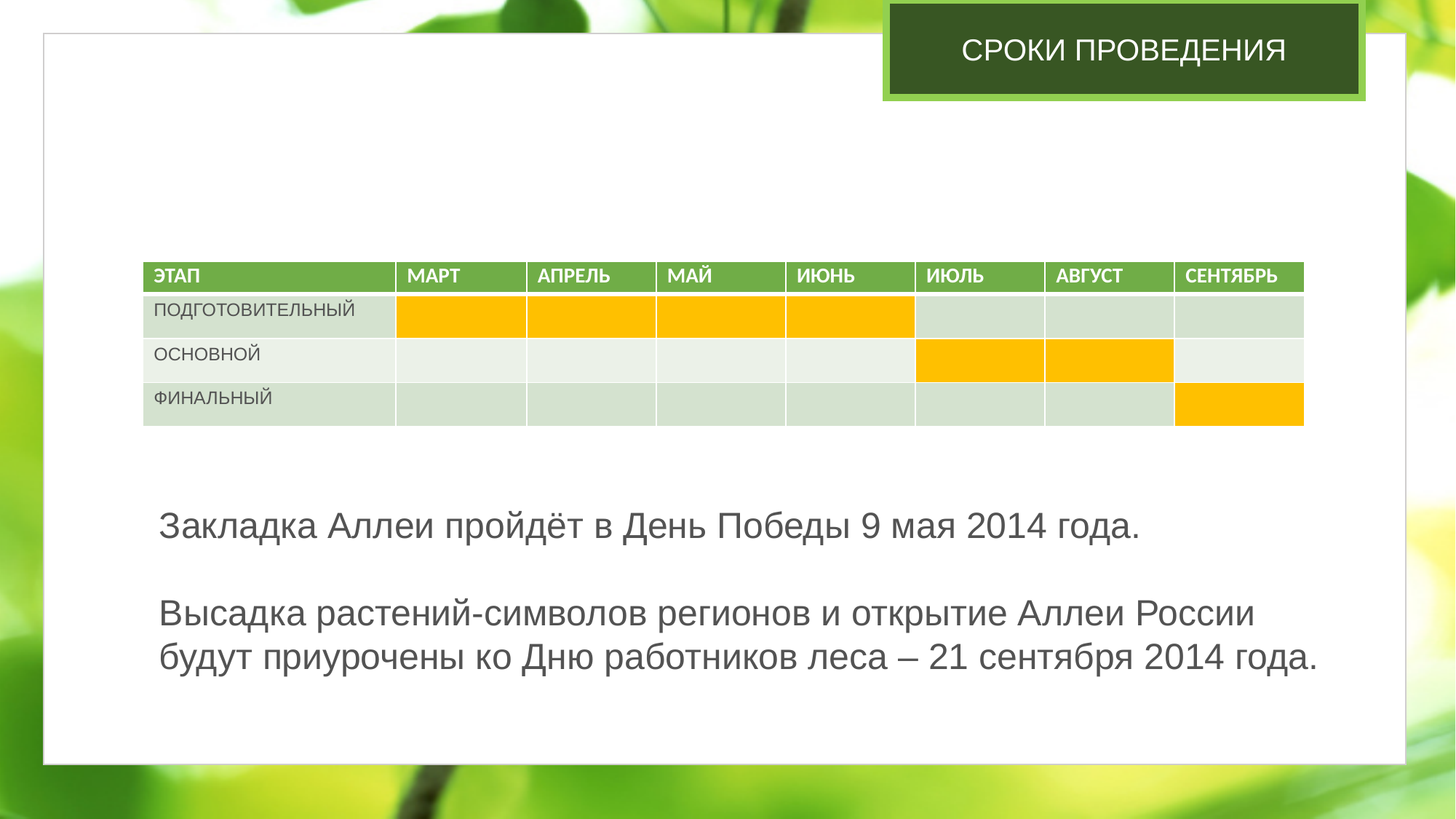

СРОКИ ПРОВЕДЕНИЯ
среды «Природа»
| ЭТАП | МАРТ | АПРЕЛЬ | МАЙ | ИЮНЬ | ИЮЛЬ | АВГУСТ | СЕНТЯБРЬ |
| --- | --- | --- | --- | --- | --- | --- | --- |
| ПОДГОТОВИТЕЛЬНЫЙ |  |  |  |  |  |  |  |
| ОСНОВНОЙ |  |  |  |  |  |  |  |
| ФИНАЛЬНЫЙ |  |  |  |  |  |  |  |
Закладка Аллеи пройдёт в День Победы 9 мая 2014 года.

Высадка растений-символов регионов и открытие Аллеи России будут приурочены ко Дню работников леса – 21 сентября 2014 года.